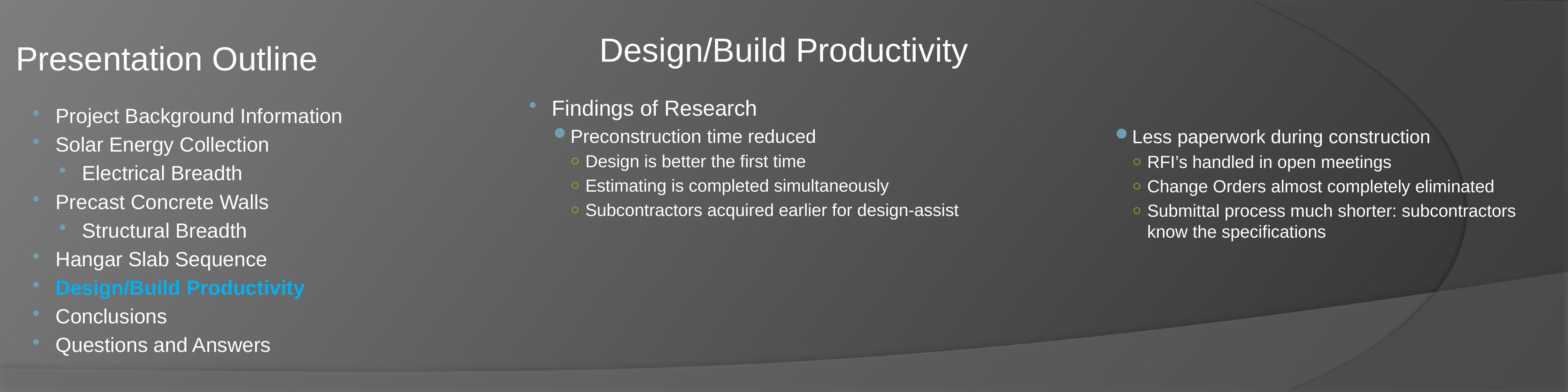

# Design/Build Productivity
Presentation Outline
Findings of Research
Preconstruction time reduced
Design is better the first time
Estimating is completed simultaneously
Subcontractors acquired earlier for design-assist

Project Background Information
Solar Energy Collection
Electrical Breadth
Precast Concrete Walls
Structural Breadth
Hangar Slab Sequence
Design/Build Productivity
Conclusions
Questions and Answers
Less paperwork during construction
RFI’s handled in open meetings
Change Orders almost completely eliminated
Submittal process much shorter: subcontractors know the specifications